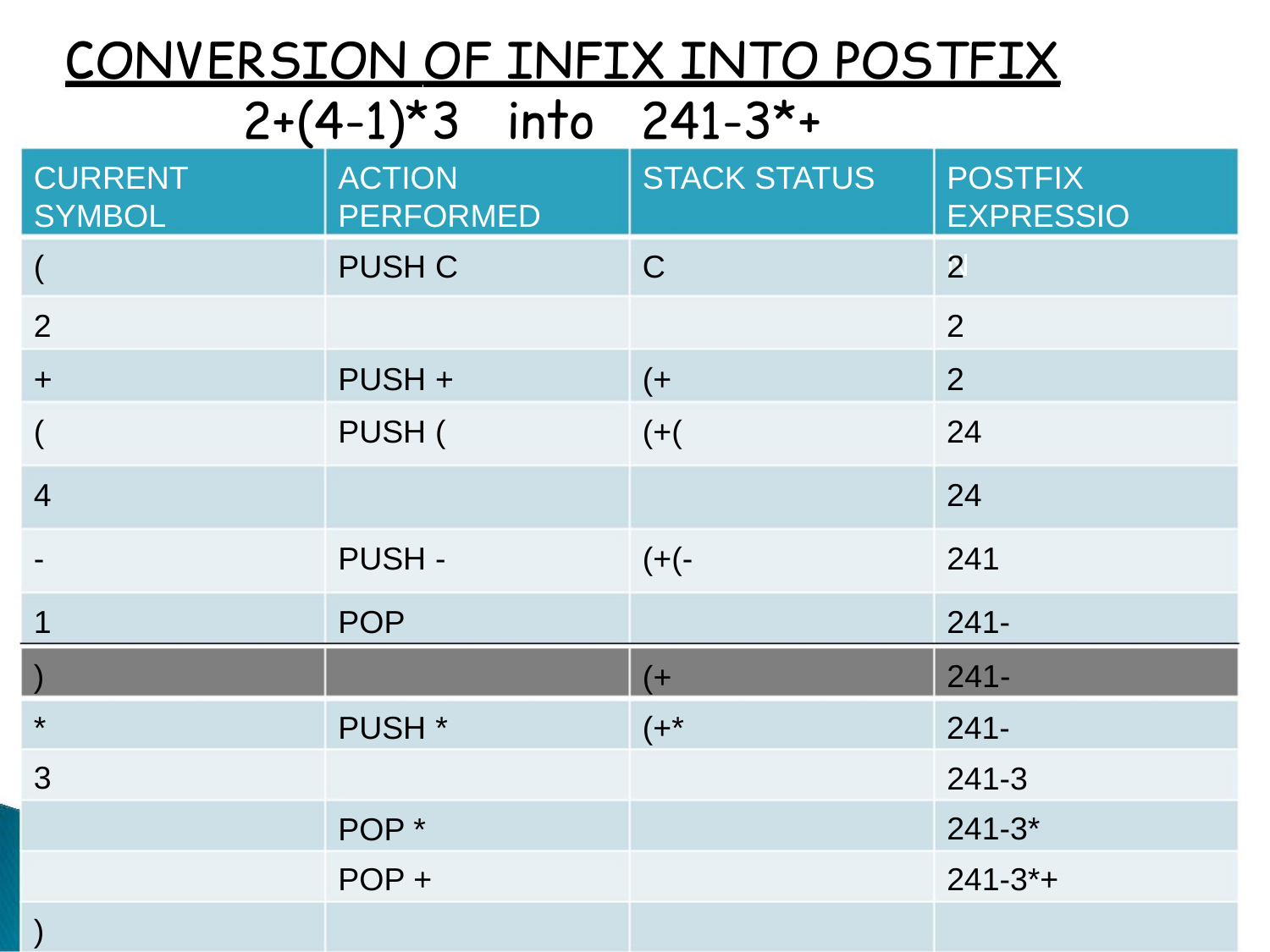

CONVERSION OF INFIX INTO POSTFIX
2+(4-1)*3 into 241-3*+
CURRENT
ACTION
STACK STATUS
POSTFIX
SYMBOL
PERFORMED
EXPRESSION
(
PUSH C
C
2
2
+
(
2
2
24
PUSH +
PUSH (
(+
(+(
4
-
24
PUSH -
POP
(+(-
241
1
)
241-
241-
(+
*
3
PUSH *
(+*
241-
241-3
241-3*
241-3*+
POP *
POP +
)